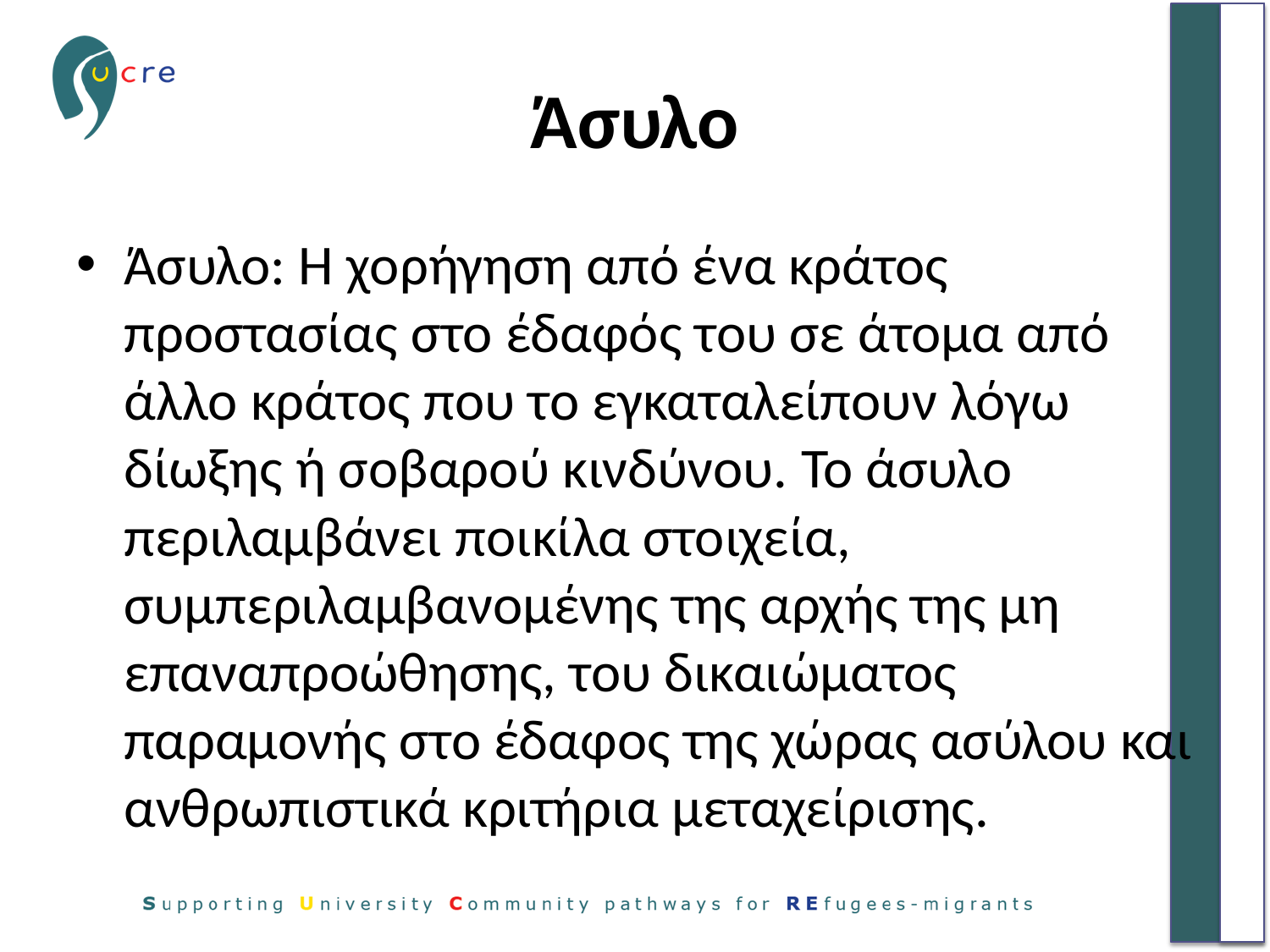

# Άσυλο
Άσυλο: Η χορήγηση από ένα κράτος προστασίας στο έδαφός του σε άτομα από άλλο κράτος που το εγκαταλείπουν λόγω δίωξης ή σοβαρού κινδύνου. Το άσυλο περιλαμβάνει ποικίλα στοιχεία, συμπεριλαμβανομένης της αρχής της μη επαναπροώθησης, του δικαιώματος παραμονής στο έδαφος της χώρας ασύλου και ανθρωπιστικά κριτήρια μεταχείρισης.